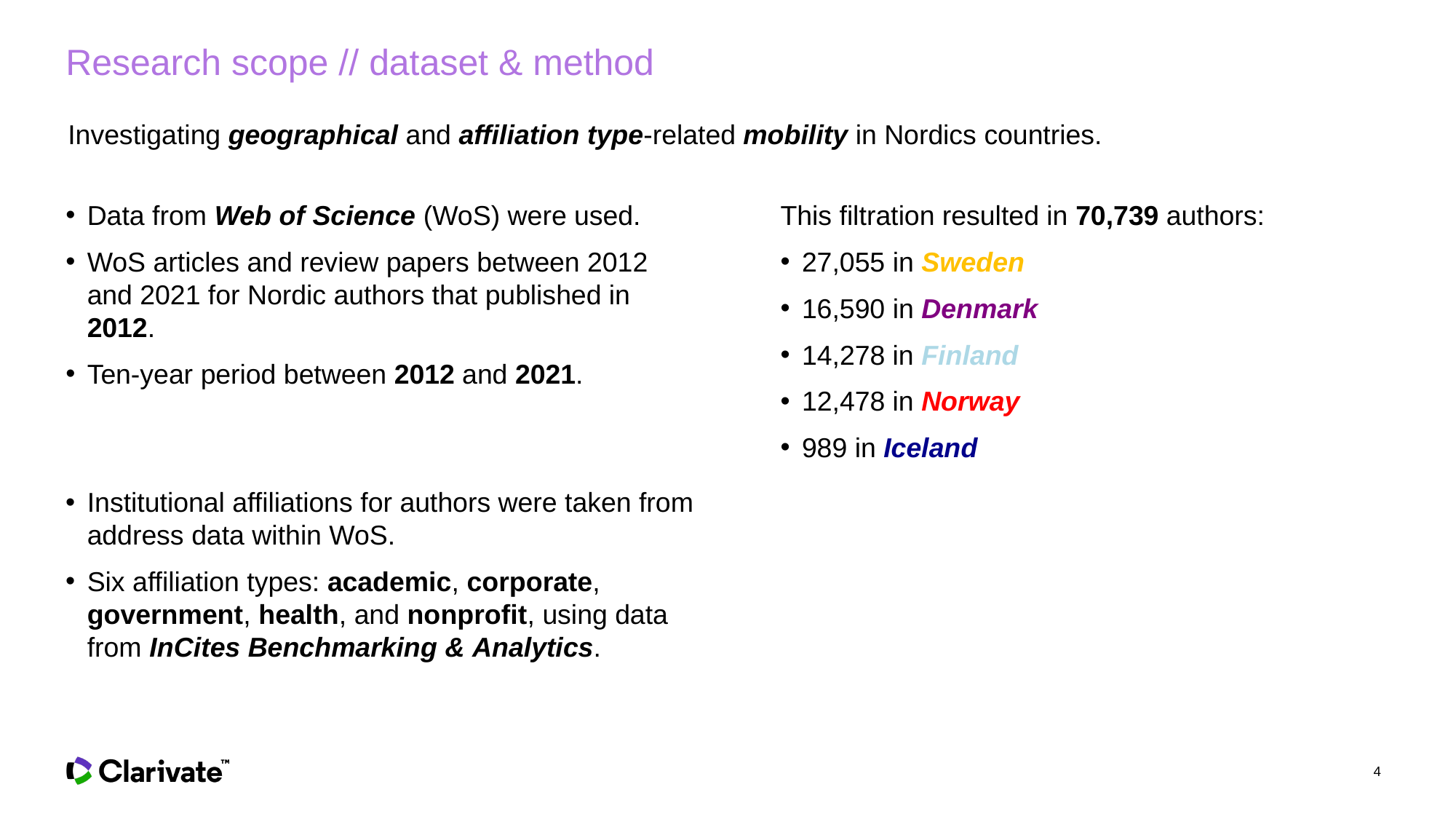

# Research scope // dataset & method
Investigating geographical and affiliation type-related mobility in Nordics countries.
Data from Web of Science (WoS) were used.
WoS articles and review papers between 2012 and 2021 for Nordic authors that published in 2012.
Ten-year period between 2012 and 2021.
This filtration resulted in 70,739 authors:
27,055 in Sweden
16,590 in Denmark
14,278 in Finland
12,478 in Norway
989 in Iceland
Institutional affiliations for authors were taken from address data within WoS.
Six affiliation types: academic, corporate, government, health, and nonprofit, using data from InCites Benchmarking & Analytics.

4